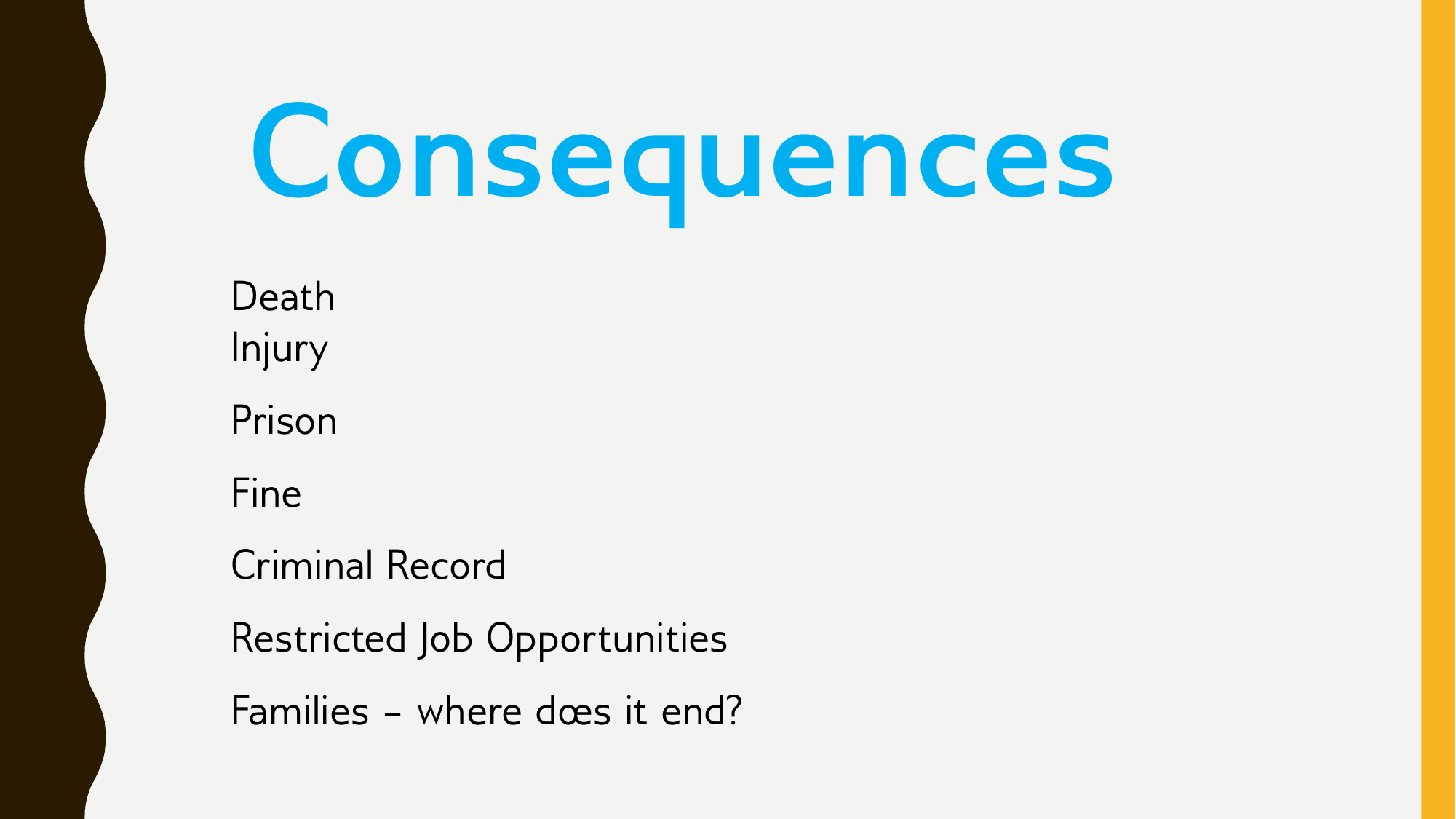

Consequences
Death
Injury

Prison

Fine

Criminal Record

Restricted Job Opportunities

Families – where does it end?